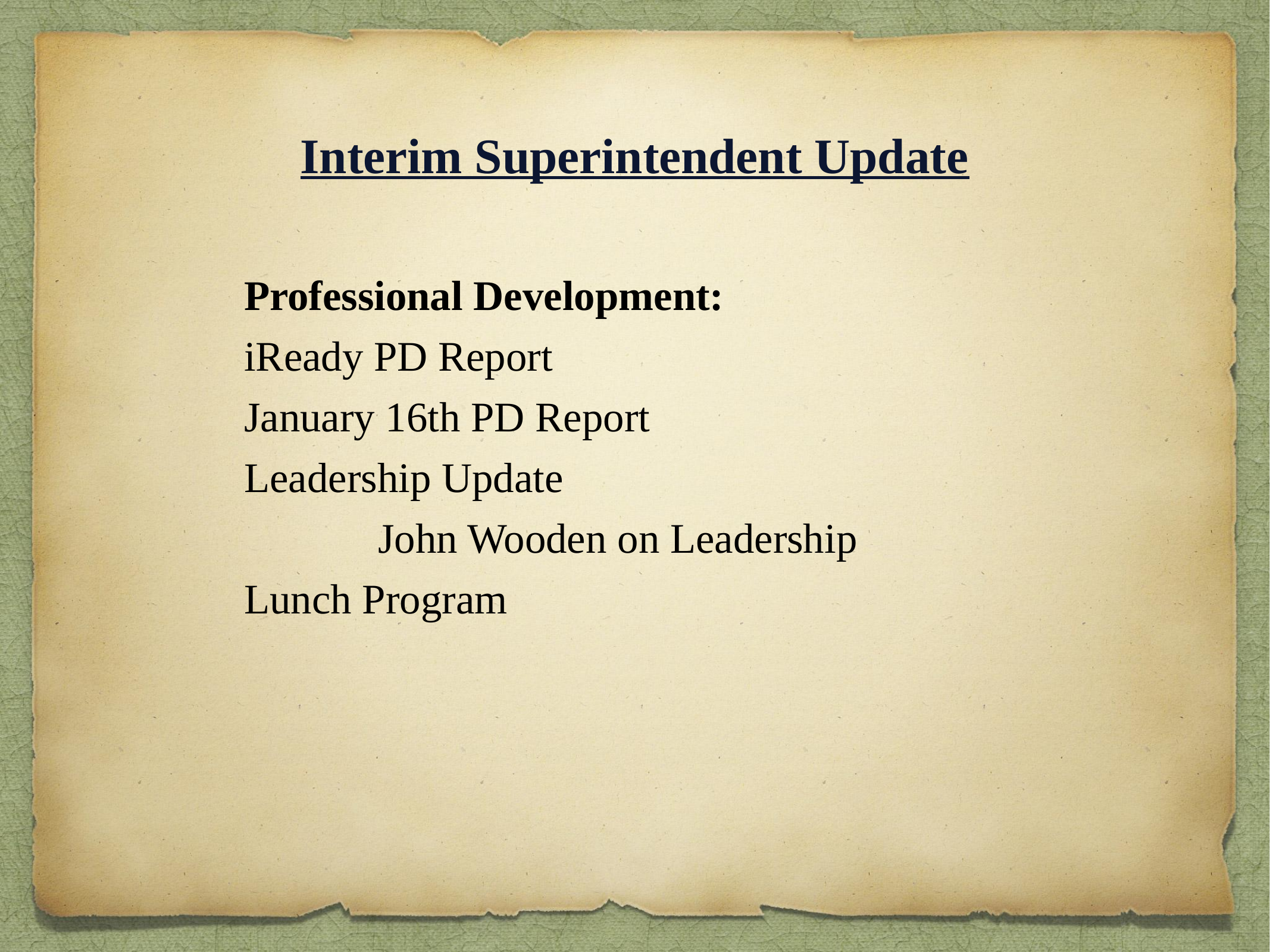

# Interim Superintendent Update

Professional Development:
iReady PD Report
January 16th PD Report
Leadership Update
John Wooden on Leadership
Lunch Program